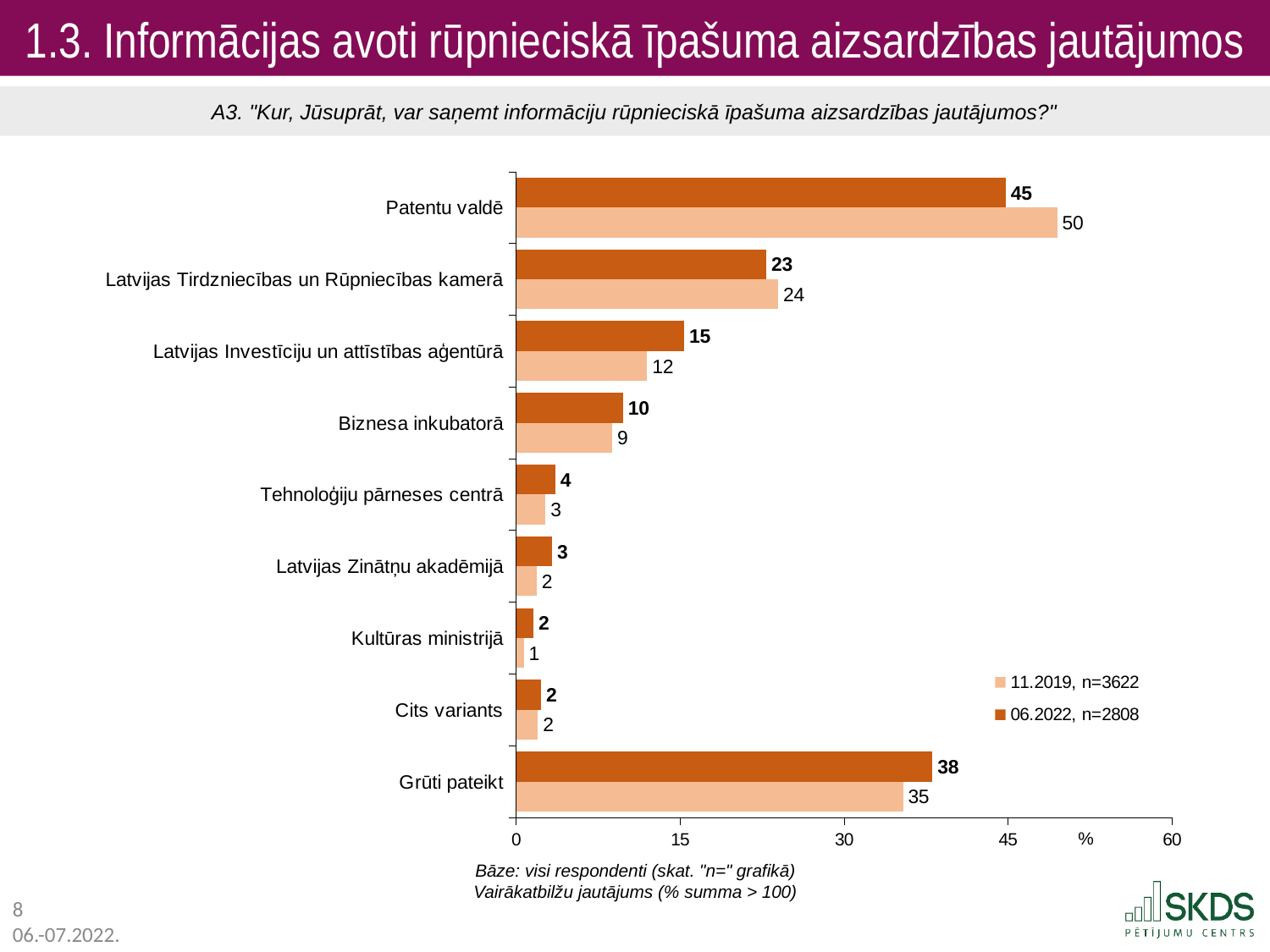

1.3. Informācijas avoti rūpnieciskā īpašuma aizsardzības jautājumos
A3. "Kur, Jūsuprāt, var saņemt informāciju rūpnieciskā īpašuma aizsardzības jautājumos?"

### Chart

| Category | 06.2022, n=2808 | 11.2019, n=3622 |
|---|---|---|
| Patentu valdē | 44.8 | 49.5 |
| Latvijas Tirdzniecības un Rūpniecības kamerā | 22.9 | 24.0 |
| Latvijas Investīciju un attīstības aģentūrā | 15.4 | 12.0 |
| Biznesa inkubatorā | 9.8 | 8.8 |
| Tehnoloģiju pārneses centrā | 3.6 | 2.7 |
| Latvijas Zinātņu akadēmijā | 3.3 | 1.9 |
| Kultūras ministrijā | 1.6 | 0.7 |
| Cits variants | 2.3 | 2.0 |
| Grūti pateikt | 38.1 | 35.4 |
Bāze: visi respondenti (skat. "n=" grafikā)
Vairākatbilžu jautājums (% summa > 100)